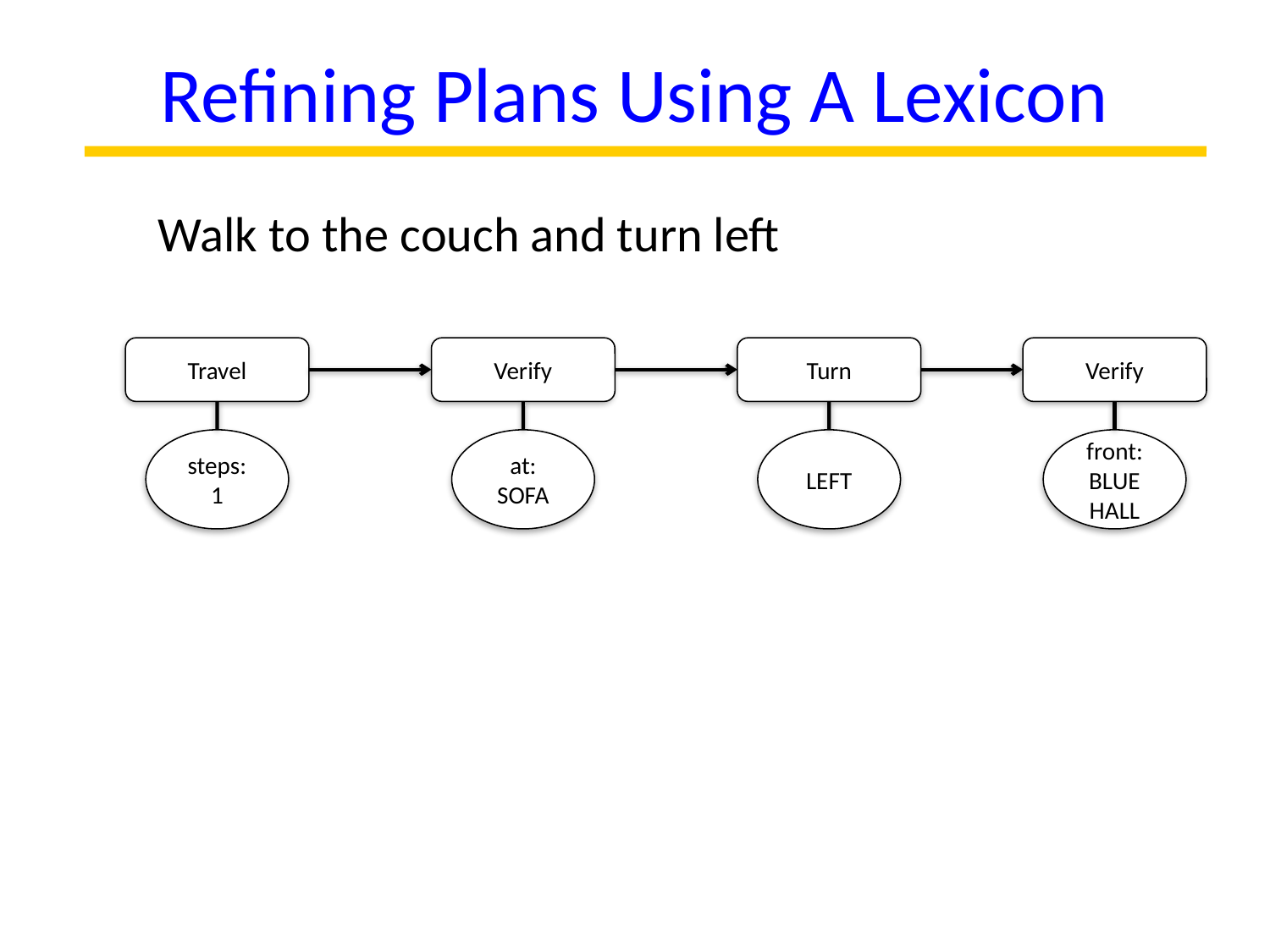

Refining Plans Using A Lexicon

Walk to the couch and turn left
Travel
Verify
Turn
Verify
steps: 1
at: SOFA
LEFT
front: BLUE
HALL